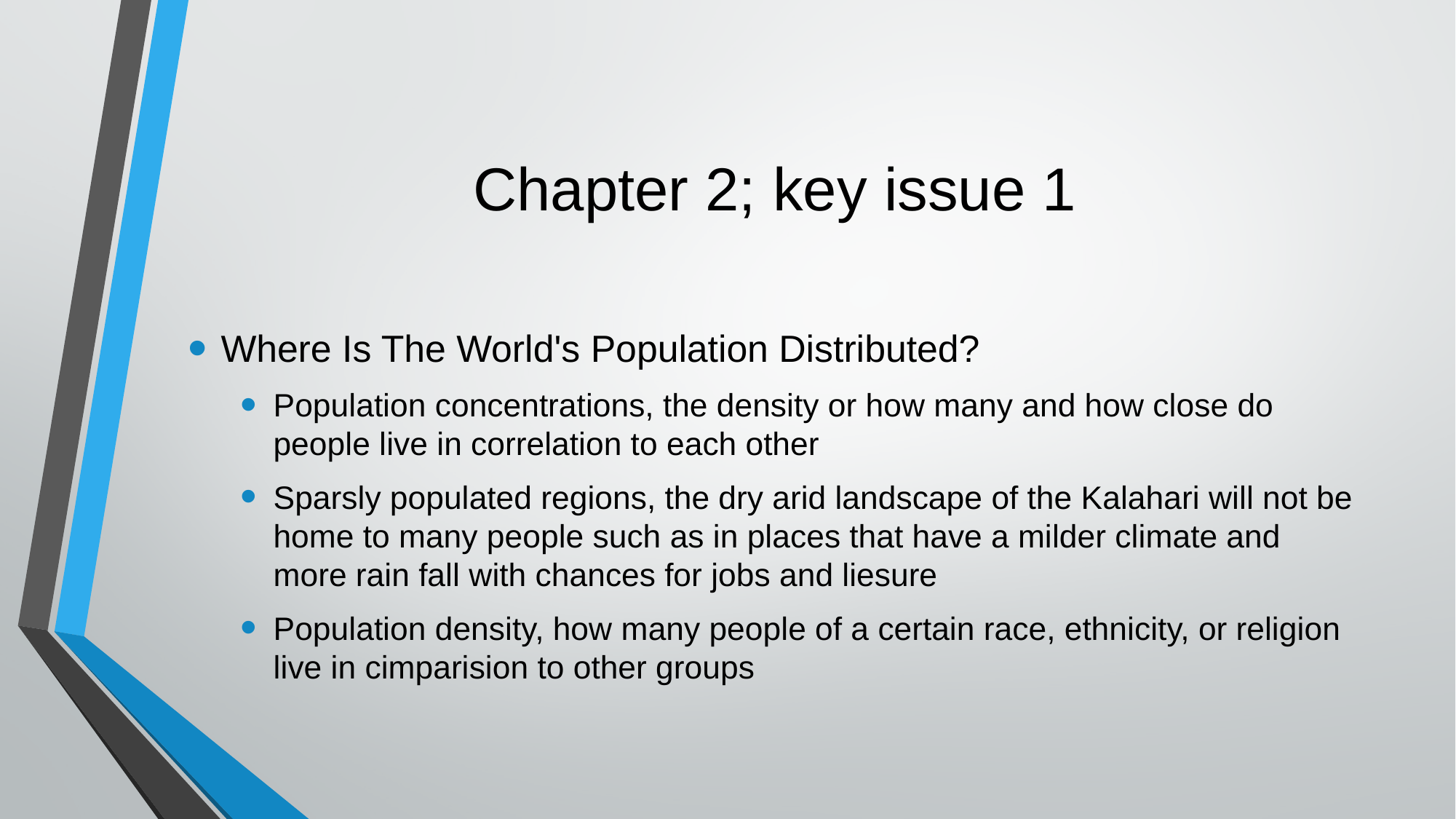

# Chapter 2; key issue 1
Where Is The World's Population Distributed?
Population concentrations, the density or how many and how close do people live in correlation to each other
Sparsly populated regions, the dry arid landscape of the Kalahari will not be home to many people such as in places that have a milder climate and more rain fall with chances for jobs and liesure
Population density, how many people of a certain race, ethnicity, or religion live in cimparision to other groups